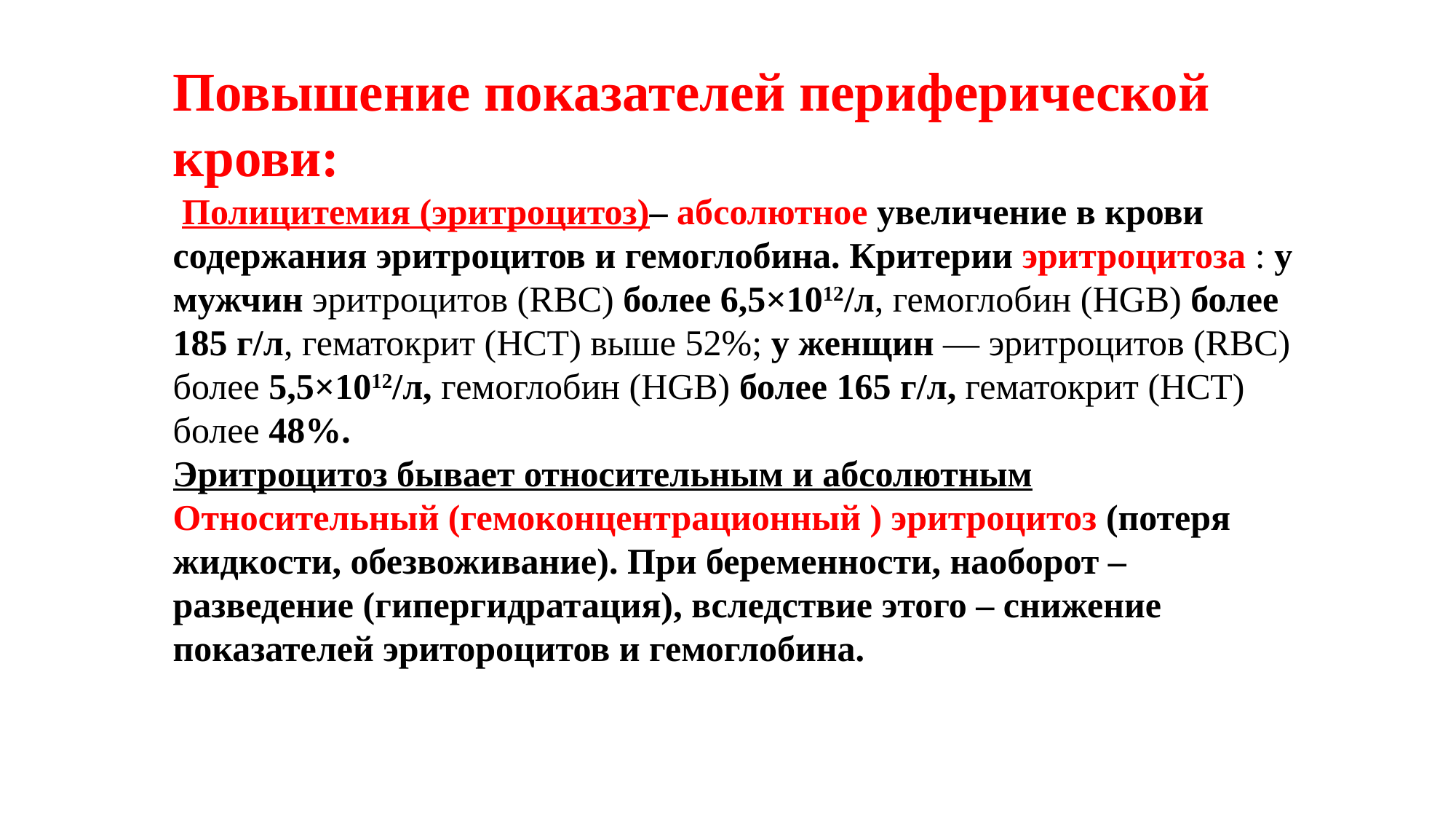

Повышение показателей периферической крови:
 Полицитемия (эритроцитоз)– абсолютное увеличение в крови содержания эритроцитов и гемоглобина. Критерии эритроцитоза : у мужчин эритроцитов (RBC) более 6,5×1012/л, гемоглобин (HGB) более 185 г/л, гематокрит (HCT) выше 52%; у женщин — эритроцитов (RBC) более 5,5×1012/л, гемоглобин (HGB) более 165 г/л, гематокрит (HCT) более 48%.
Эритроцитоз бывает относительным и абсолютным
Относительный (гемоконцентрационный ) эритроцитоз (потеря жидкости, обезвоживание). При беременности, наоборот – разведение (гипергидратация), вследствие этого – снижение показателей эритороцитов и гемоглобина.